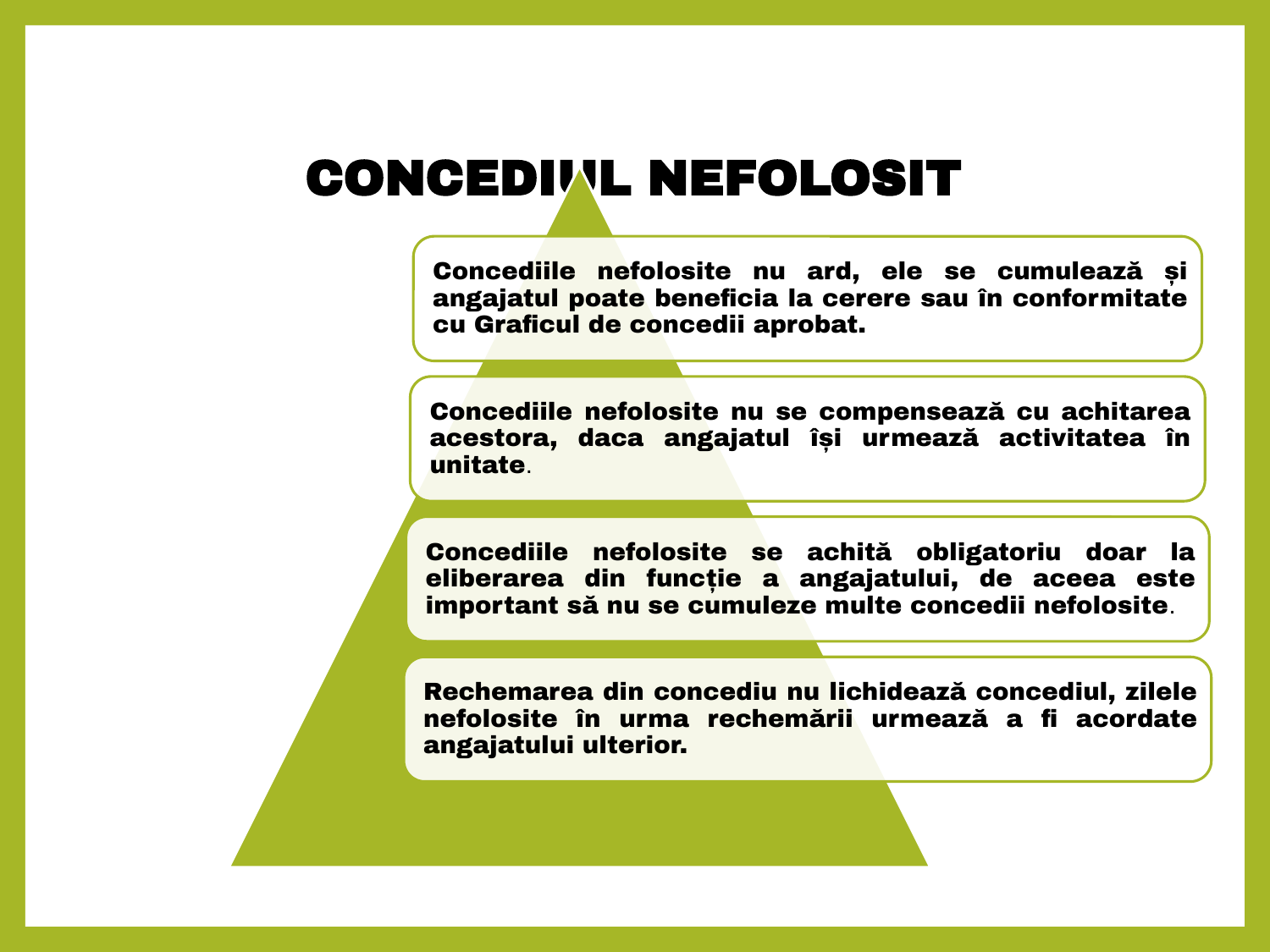

# CONCEDIUL NEFOLOSIT
Concediile nefolosite nu ard, ele se cumulează și angajatul poate beneficia la cerere sau în conformitate cu Graficul de concedii aprobat.
Concediile nefolosite nu se compensează cu achitarea acestora, daca angajatul își urmează activitatea în unitate.
Concediile nefolosite se achită obligatoriu doar la eliberarea din funcție a angajatului, de aceea este important să nu se cumuleze multe concedii nefolosite.
Rechemarea din concediu nu lichidează concediul, zilele nefolosite în urma rechemării urmează a fi acordate angajatului ulterior.